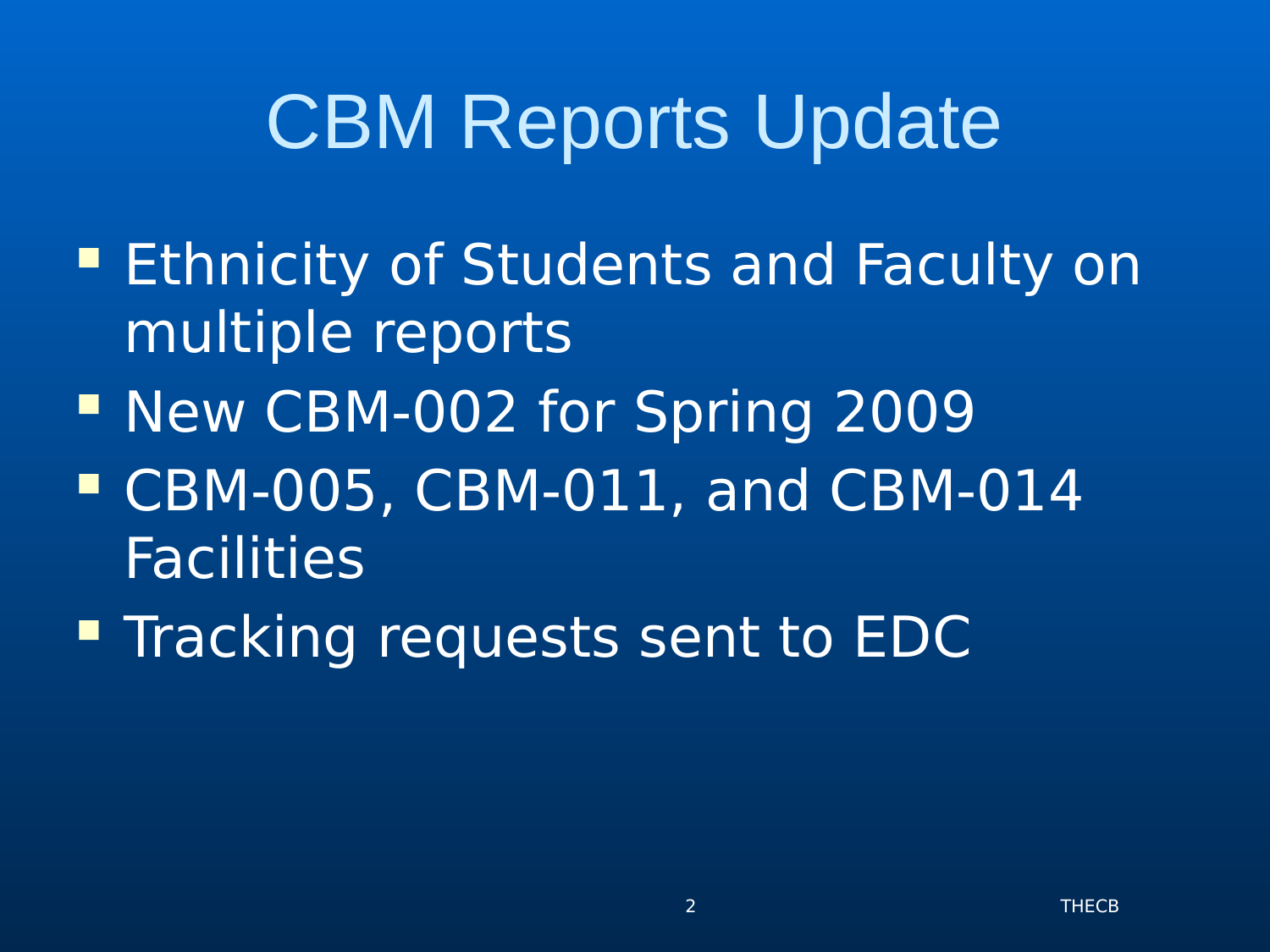

# CBM Reports Update
Ethnicity of Students and Faculty on multiple reports
New CBM-002 for Spring 2009
CBM-005, CBM-011, and CBM-014 Facilities
Tracking requests sent to EDC
2
THECB